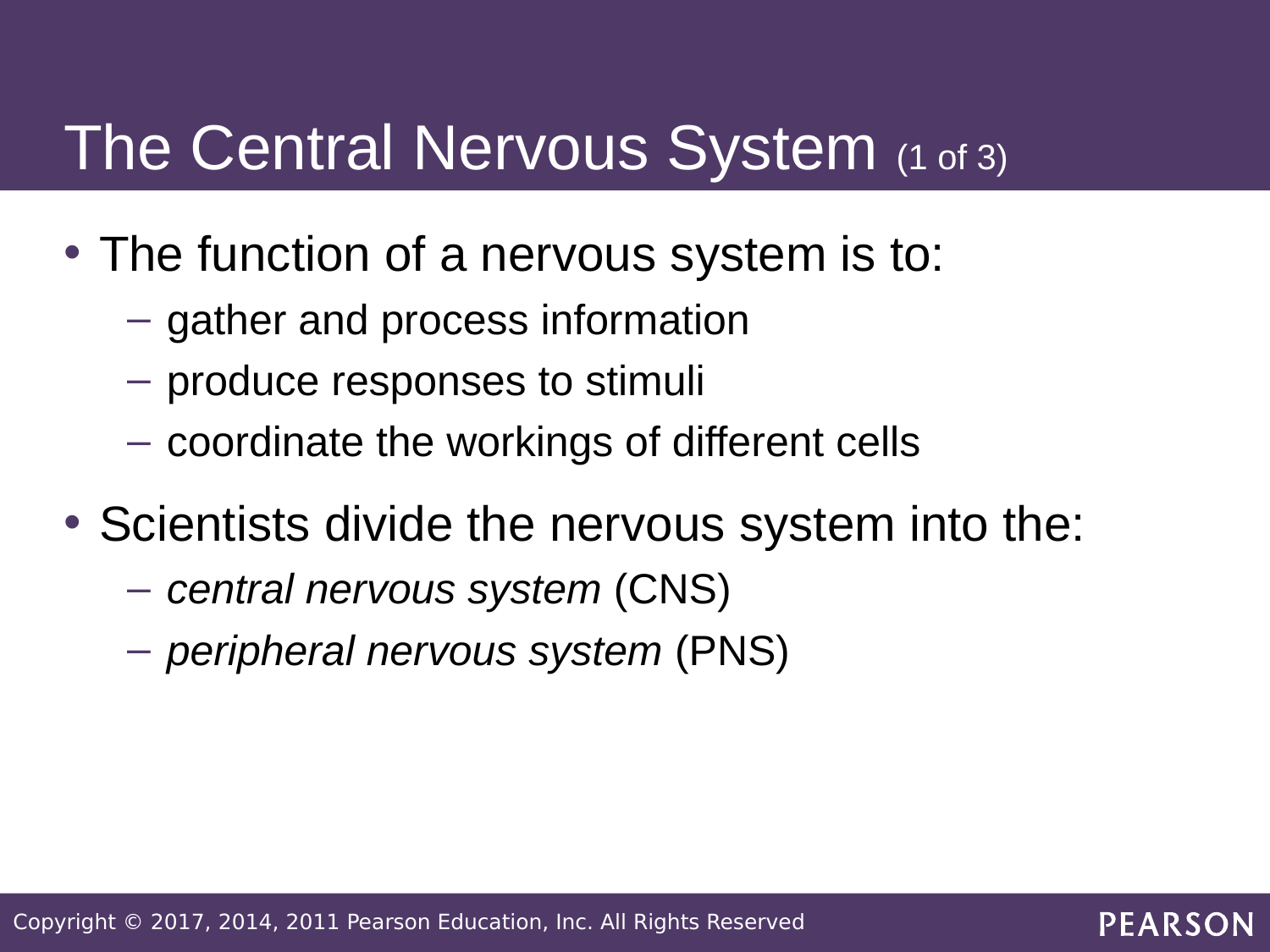

# The Central Nervous System (1 of 3)
The function of a nervous system is to:
gather and process information
produce responses to stimuli
coordinate the workings of different cells
Scientists divide the nervous system into the:
central nervous system (CNS)
peripheral nervous system (PNS)